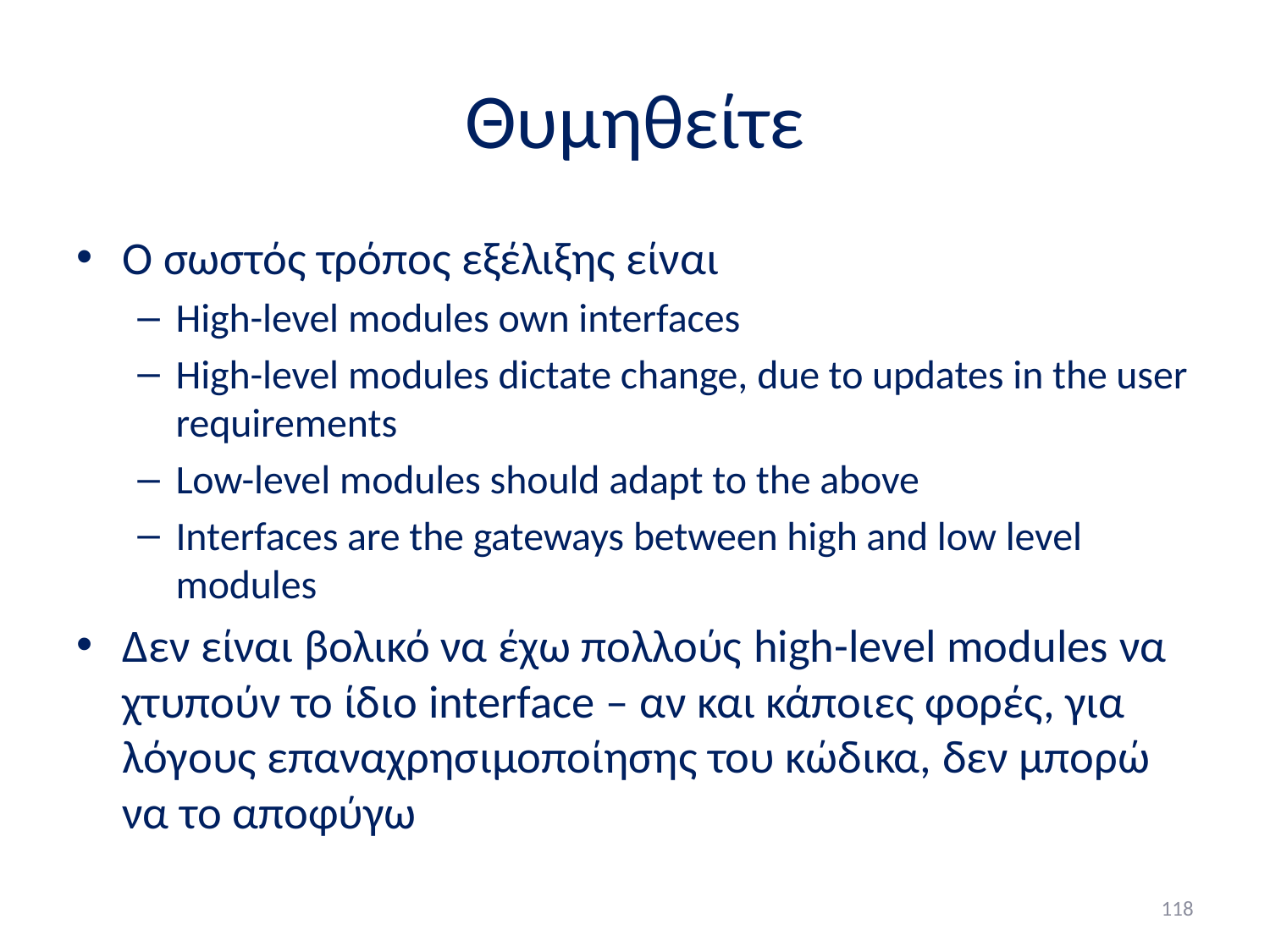

# Θυμηθείτε
Ο σωστός τρόπος εξέλιξης είναι
High-level modules own interfaces
High-level modules dictate change, due to updates in the user requirements
Low-level modules should adapt to the above
Interfaces are the gateways between high and low level modules
Δεν είναι βολικό να έχω πολλούς high-level modules να χτυπούν το ίδιο interface – αν και κάποιες φορές, για λόγους επαναχρησιμοποίησης του κώδικα, δεν μπορώ να το αποφύγω
118